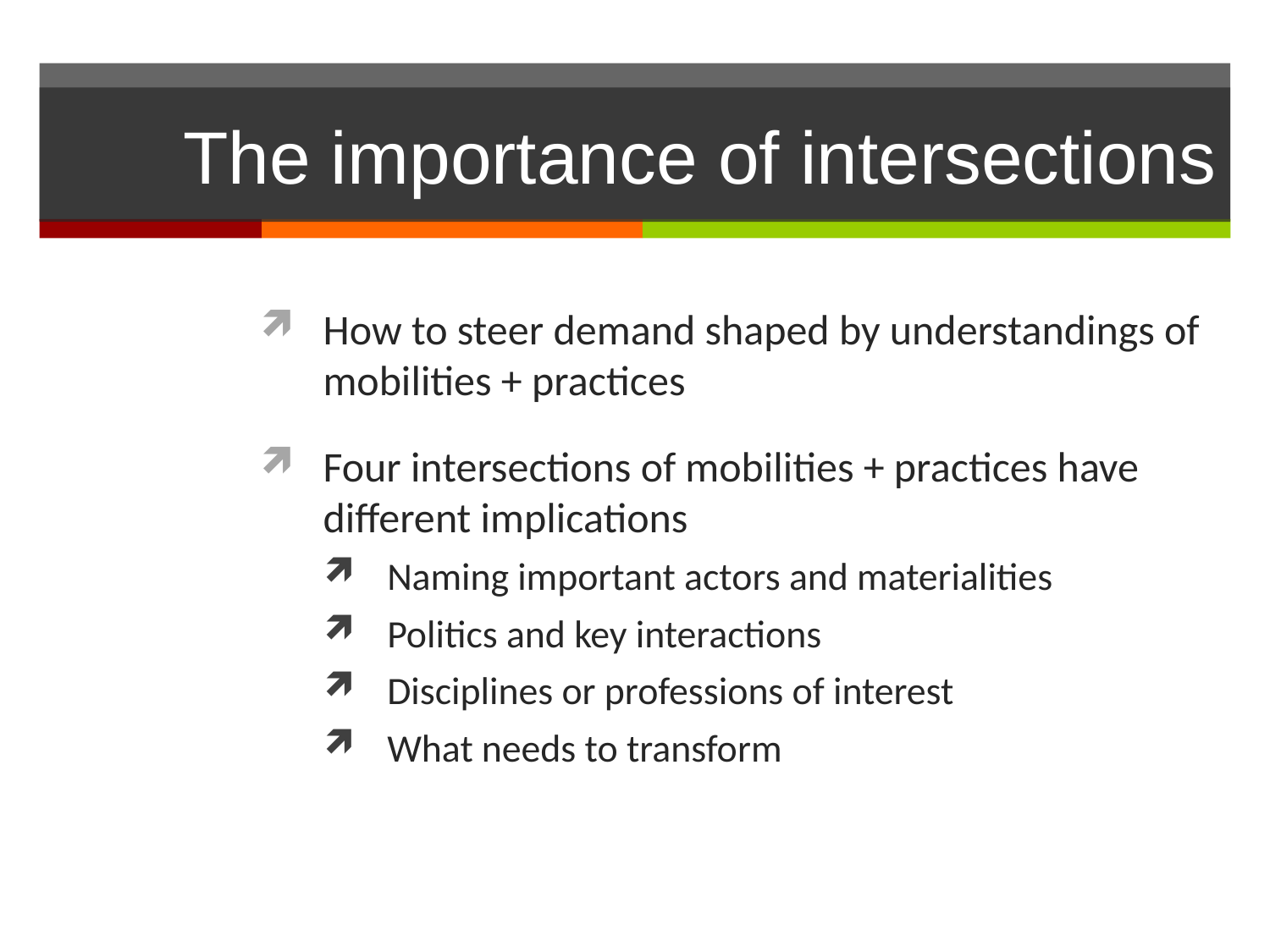

# The importance of intersections
How to steer demand shaped by understandings of mobilities + practices
Four intersections of mobilities + practices have different implications
Naming important actors and materialities
Politics and key interactions
Disciplines or professions of interest
What needs to transform